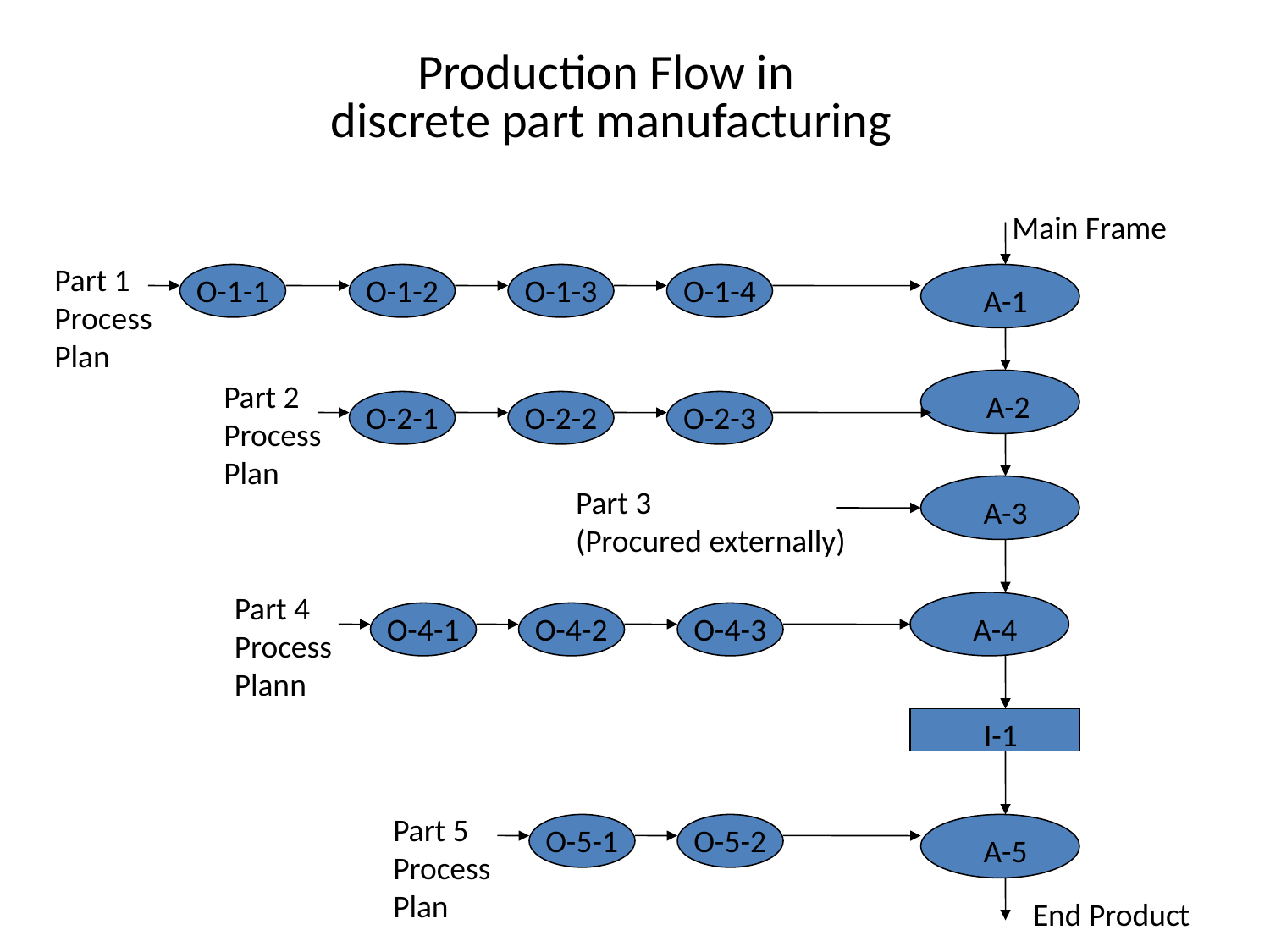

# Production Flow in discrete part manufacturing
Main Frame

Part 1
Process
Plan

O-1-1

O-1-2

O-1-3

O-1-4

A-1

Part 2
Process
Plan

A-2

O-2-1

O-2-2

O-2-3

Part 3
(Procured externally)

A-3

Part 4
Process
Plann

O-4-1

O-4-2

O-4-3
A-4

I-1

Part 5
Process
Plan

O-5-1

O-5-2

A-5

End Product